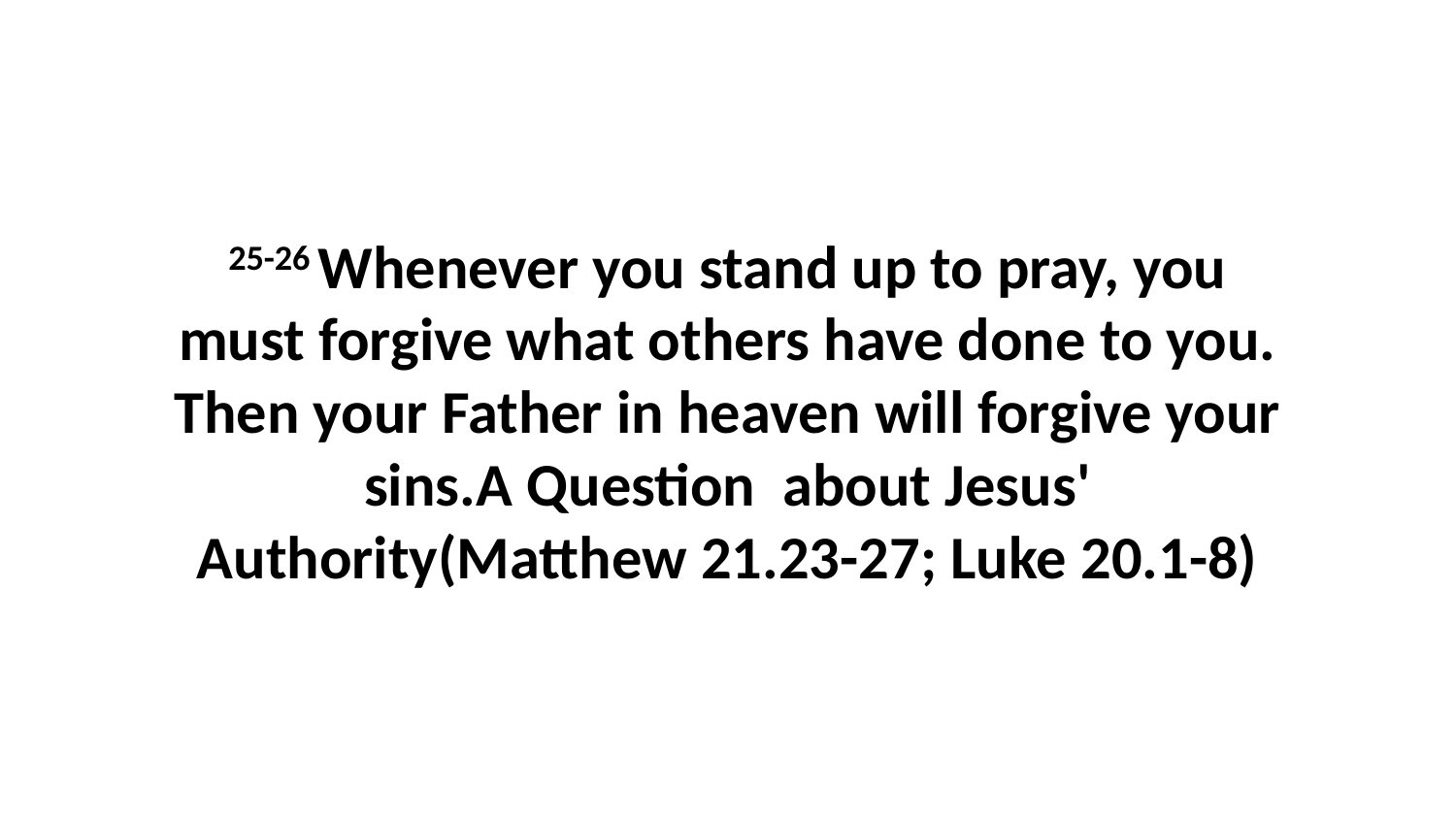

25-26 Whenever you stand up to pray, you must forgive what others have done to you. Then your Father in heaven will forgive your sins.A Question  about Jesus' Authority(Matthew 21.23-27; Luke 20.1-8)